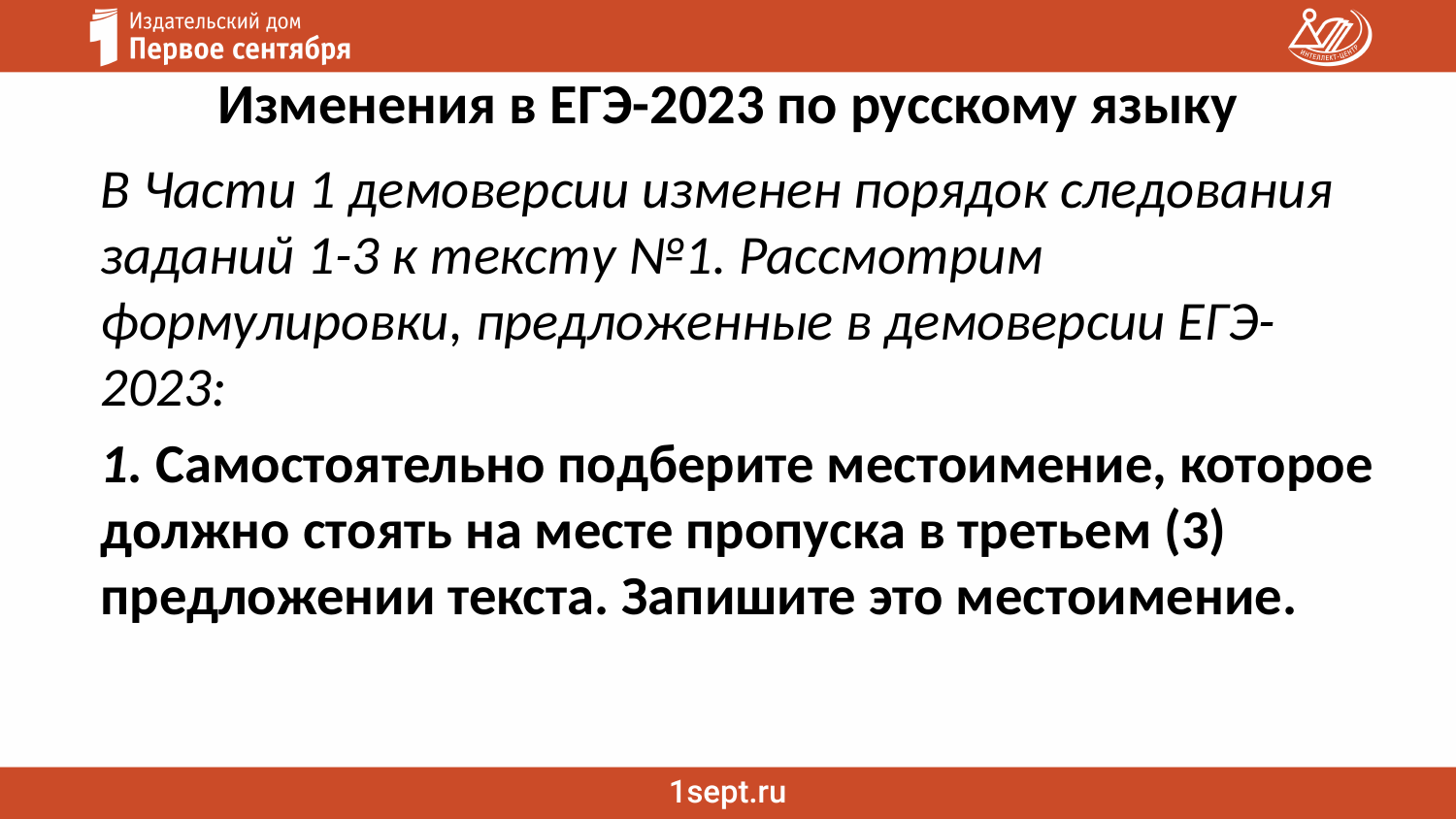

# Изменения в ЕГЭ-2023 по русскому языку
В Части 1 демоверсии изменен порядок следования заданий 1-3 к тексту №1. Рассмотрим формулировки, предложенные в демоверсии ЕГЭ-2023:
1. Самостоятельно подберите местоимение, которое должно стоять на месте пропуска в третьем (3) предложении текста. Запишите это местоимение.